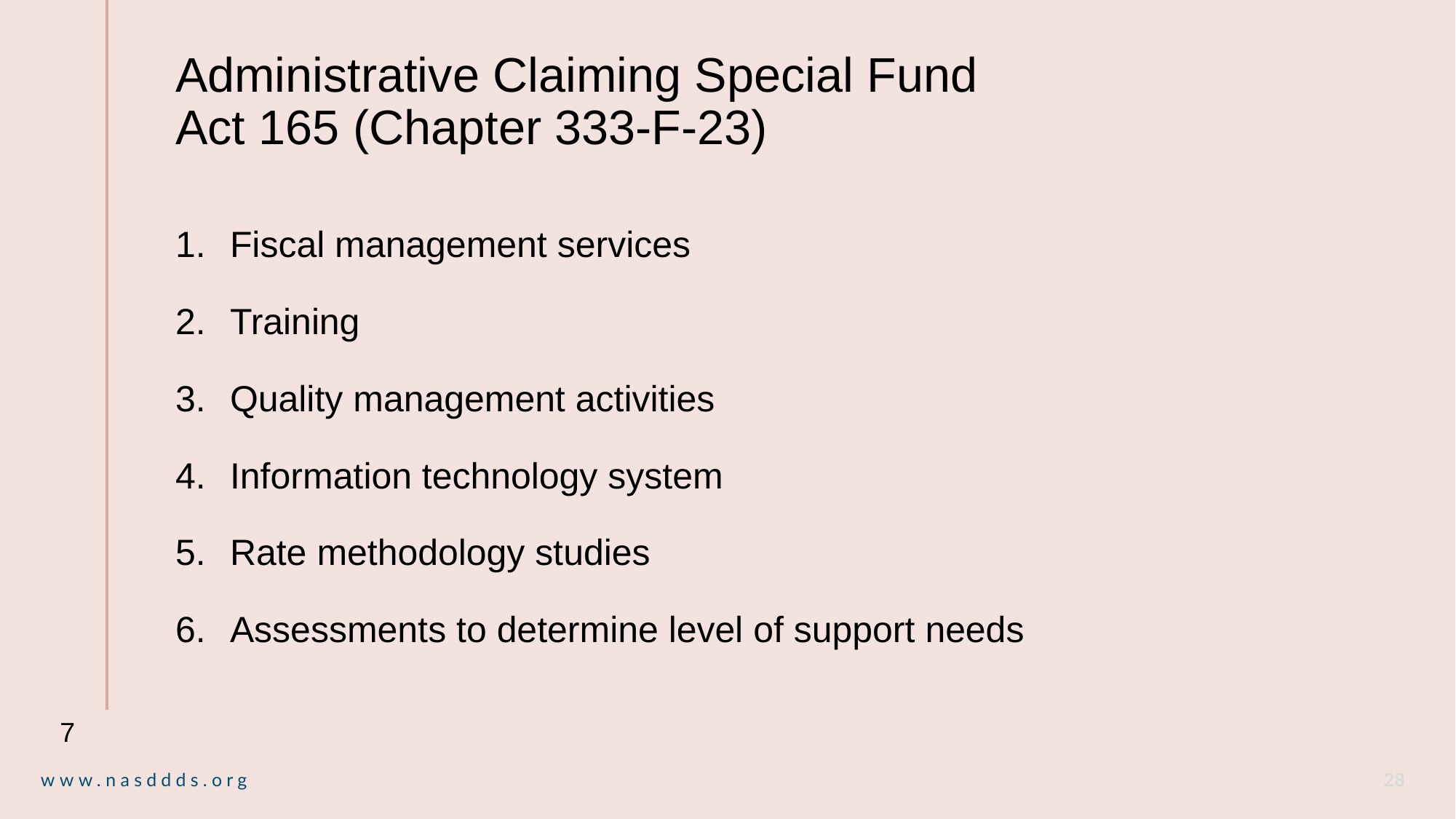

# Administrative Claiming Special Fund Act 165 (Chapter 333-F-23)
Fiscal management services
Training
Quality management activities
Information technology system
Rate methodology studies
Assessments to determine level of support needs

7